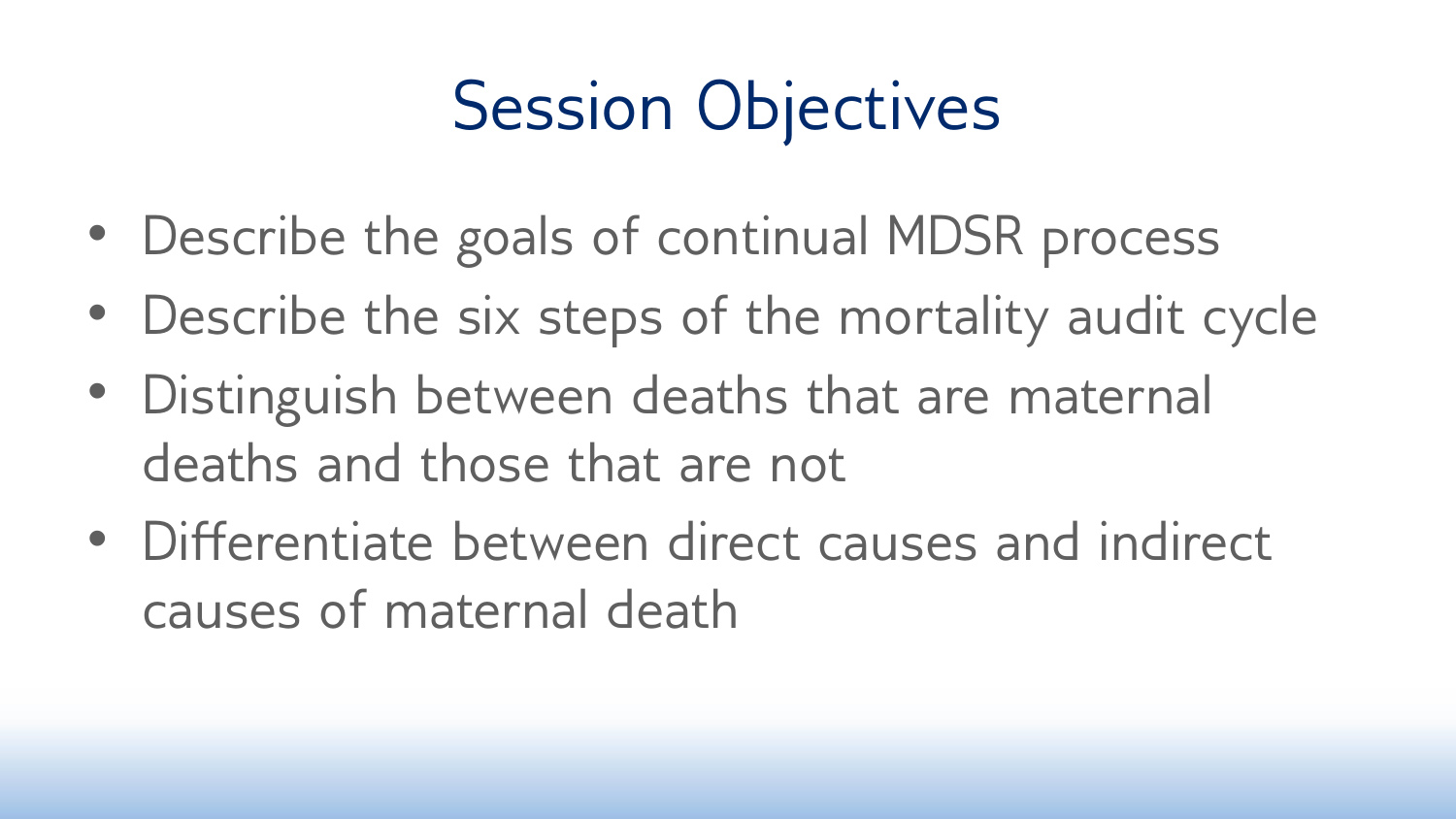

# Session Objectives
Describe the goals of continual MDSR process
Describe the six steps of the mortality audit cycle
Distinguish between deaths that are maternal deaths and those that are not
Differentiate between direct causes and indirect causes of maternal death